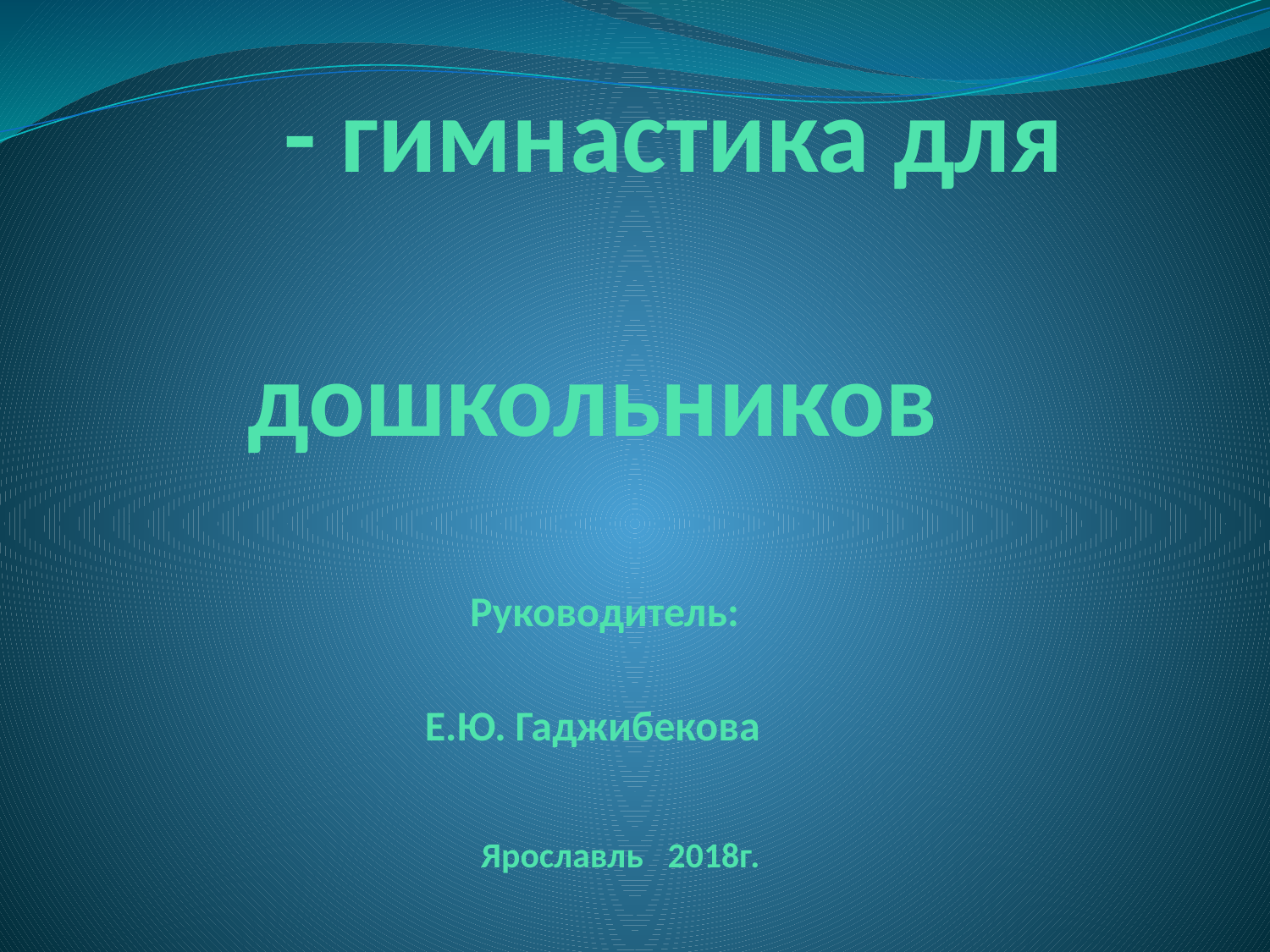

# Фитбол                         - гимнастика для                          дошкольников Руководитель: Е.Ю. Гаджибекова Ярославль 2018г.